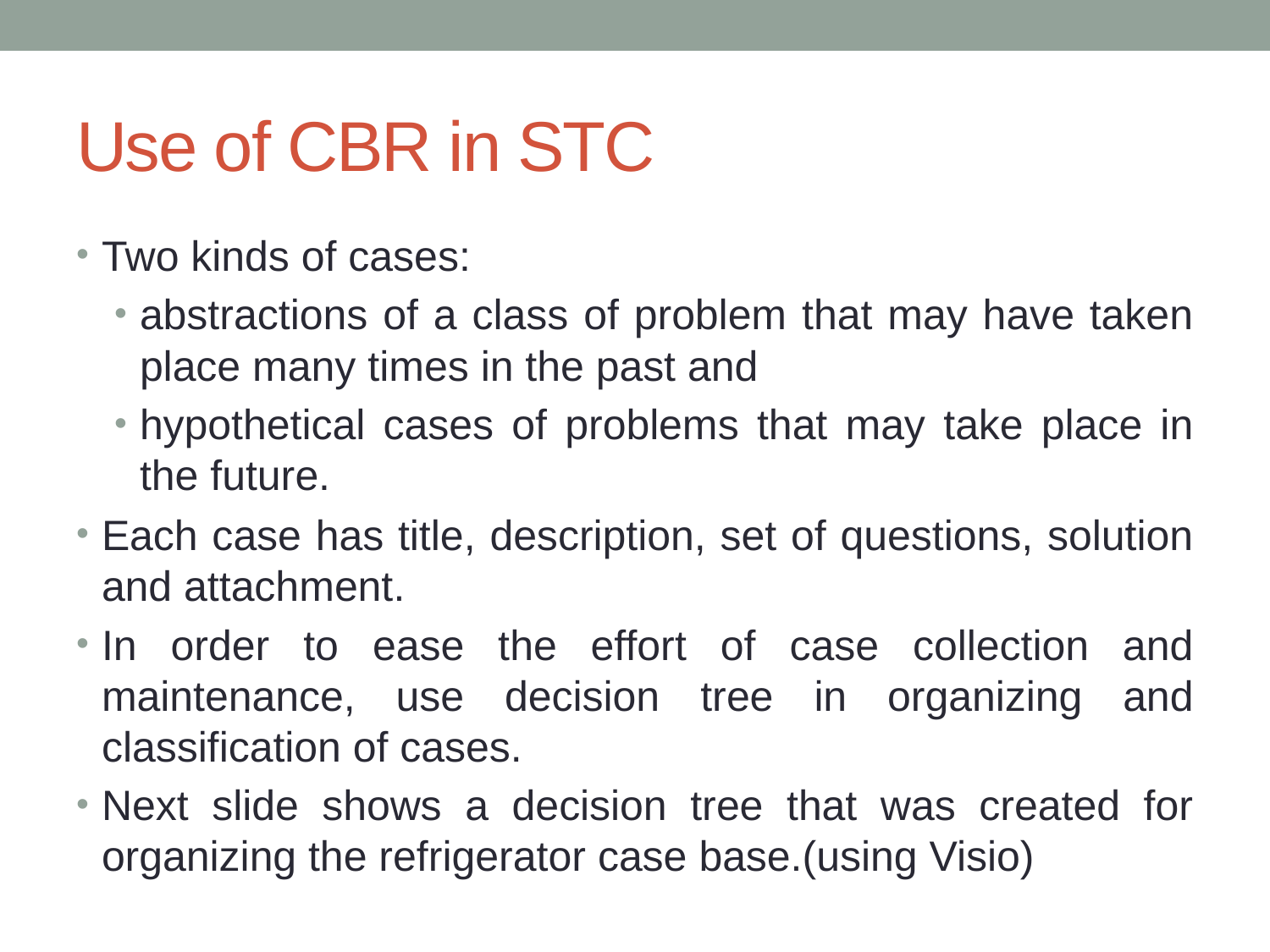

# Use of CBR in STC
Two kinds of cases:
abstractions of a class of problem that may have taken place many times in the past and
hypothetical cases of problems that may take place in the future.
Each case has title, description, set of questions, solution and attachment.
In order to ease the effort of case collection and maintenance, use decision tree in organizing and classification of cases.
Next slide shows a decision tree that was created for organizing the refrigerator case base.(using Visio)